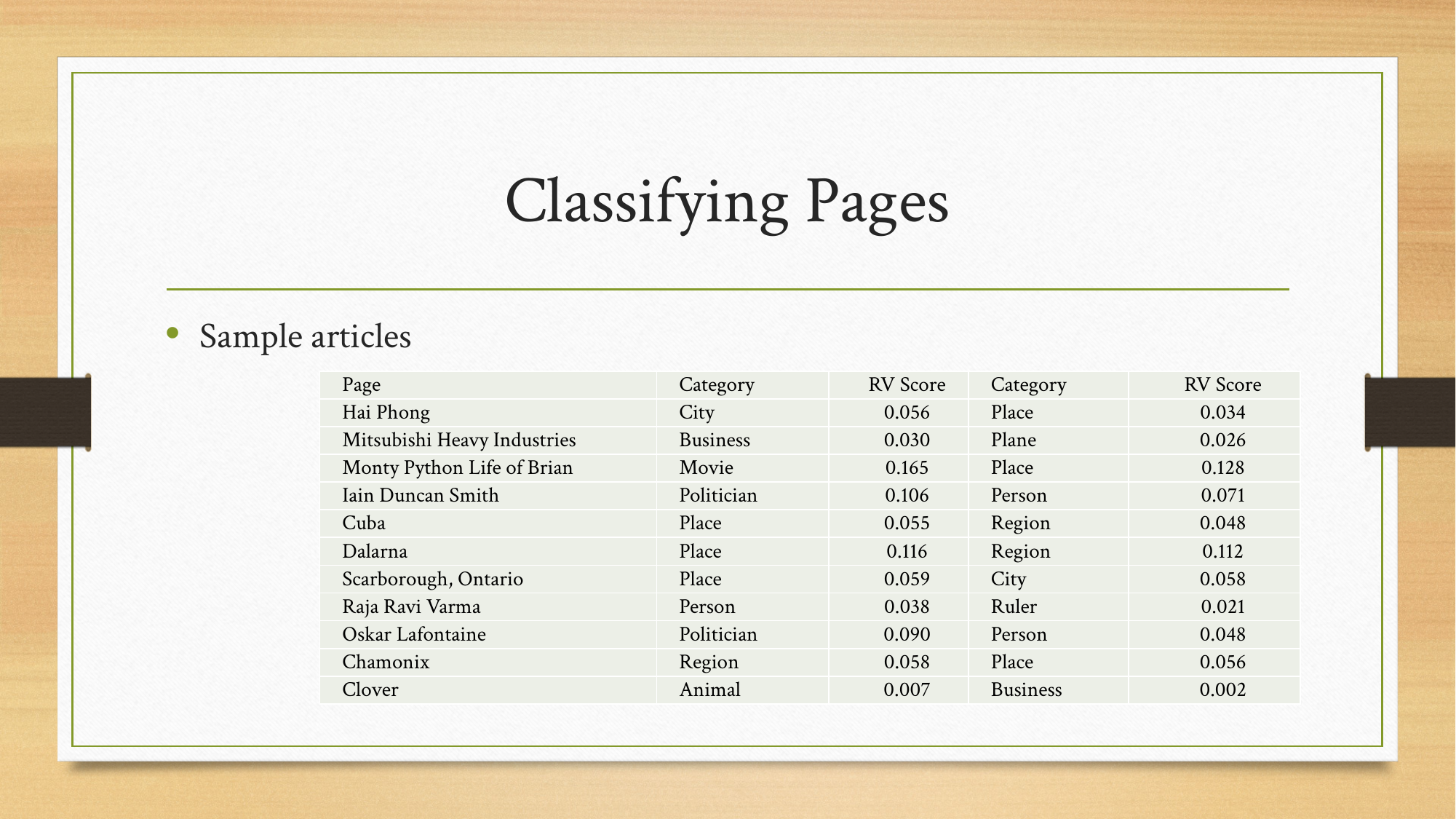

# Classifying Pages
Sample articles
| Page | Category | RV Score | Category | RV Score |
| --- | --- | --- | --- | --- |
| Hai Phong | City | 0.056 | Place | 0.034 |
| Mitsubishi Heavy Industries | Business | 0.030 | Plane | 0.026 |
| Monty Python Life of Brian | Movie | 0.165 | Place | 0.128 |
| Iain Duncan Smith | Politician | 0.106 | Person | 0.071 |
| Cuba | Place | 0.055 | Region | 0.048 |
| Dalarna | Place | 0.116 | Region | 0.112 |
| Scarborough, Ontario | Place | 0.059 | City | 0.058 |
| Raja Ravi Varma | Person | 0.038 | Ruler | 0.021 |
| Oskar Lafontaine | Politician | 0.090 | Person | 0.048 |
| Chamonix | Region | 0.058 | Place | 0.056 |
| Clover | Animal | 0.007 | Business | 0.002 |